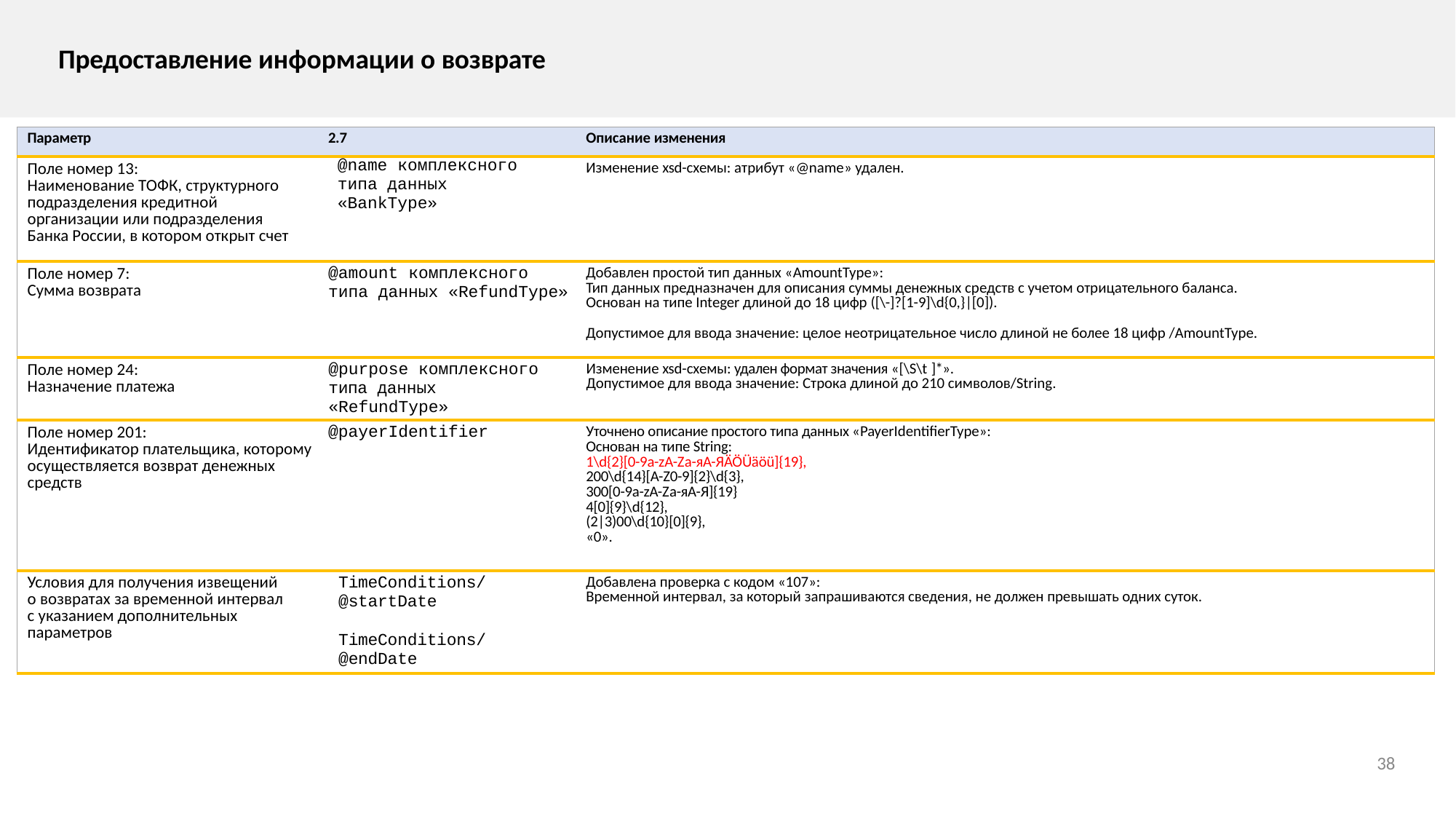

Предоставление информации о возврате
| Параметр | 2.7 | Описание изменения |
| --- | --- | --- |
| Поле номер 13: Наименование ТОФК, структурного подразделения кредитной организации или подразделения Банка России, в котором открыт счет | @name комплексного типа данных «BankType» | Изменение xsd-схемы: атрибут «@name» удален. |
| Поле номер 7: Сумма возврата | @amount комплексного типа данных «RefundType» | Добавлен простой тип данных «AmountType»: Тип данных предназначен для описания суммы денежных средств с учетом отрицательного баланса. Основан на типе Integer длиной до 18 цифр ([\-]?[1-9]\d{0,}|[0]). Допустимое для ввода значение: целое неотрицательное число длиной не более 18 цифр /AmountType. |
| Поле номер 24: Назначение платежа | @purpose комплексного типа данных «RefundType» | Изменение xsd-схемы: удален формат значения «[\S\t ]\*». Допустимое для ввода значение: Строка длиной до 210 символов/String. |
| Поле номер 201: Идентификатор плательщика, которому осуществляется возврат денежных средств | @payerIdentifier | Уточнено описание простого типа данных «PayerIdentifierType»: Основан на типе String: 1\d{2}[0-9a-zA-Zа-яА-ЯÄÖÜäöü]{19}, 200\d{14}[A-Z0-9]{2}\d{3}, 300[0-9a-zA-Zа-яА-Я]{19} 4[0]{9}\d{12}, (2|3)00\d{10}[0]{9}, «0». |
| Условия для получения извещений о возвратах за временной интервал с указанием дополнительных параметров | TimeConditions/@startDate TimeConditions/@endDate | Добавлена проверка с кодом «107»: Временной интервал, за который запрашиваются сведения, не должен превышать одних суток. |
38